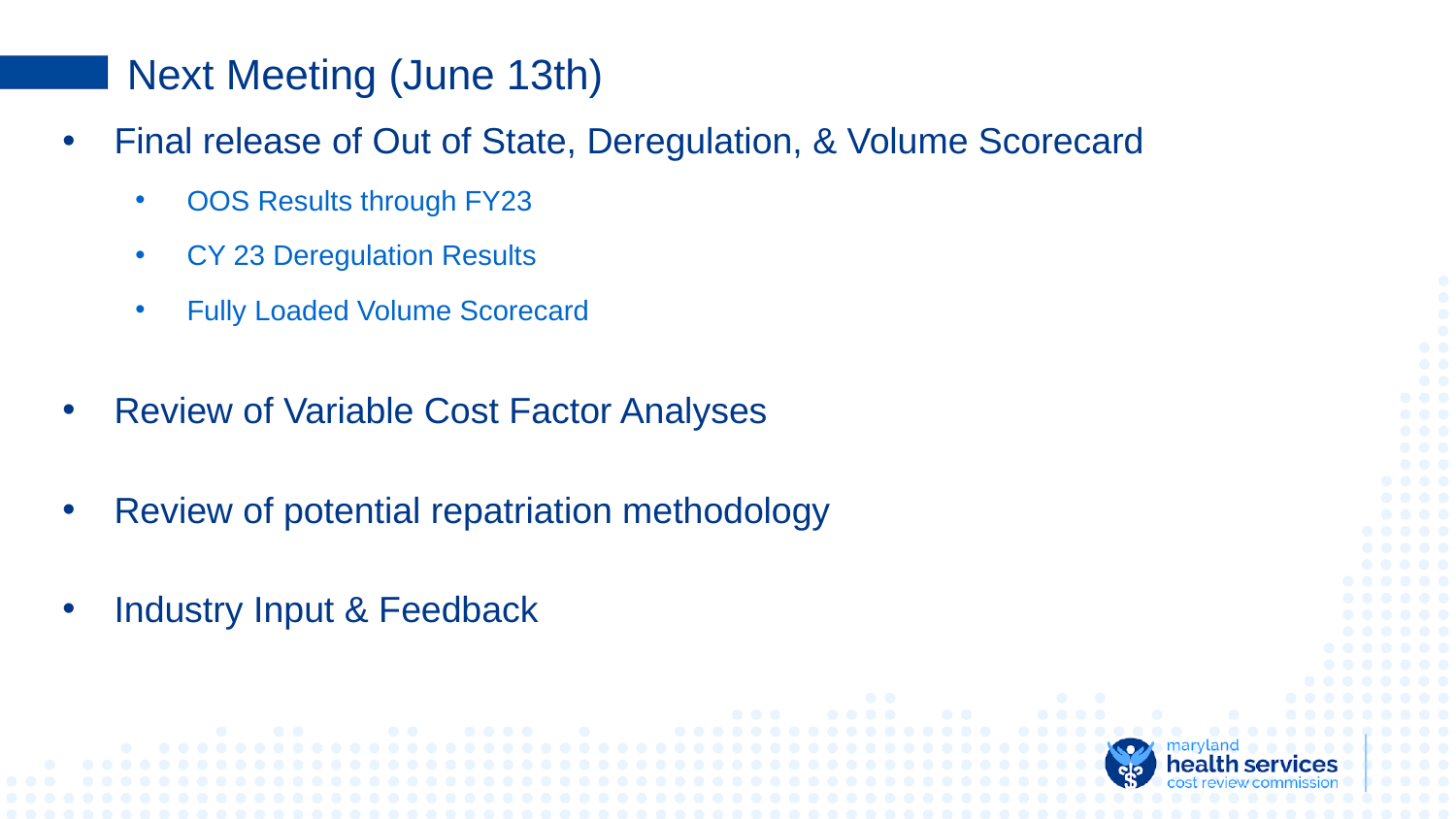

# Next Meeting (June 13th)
Final release of Out of State, Deregulation, & Volume Scorecard
OOS Results through FY23
CY 23 Deregulation Results
Fully Loaded Volume Scorecard

Review of Variable Cost Factor Analyses

Review of potential repatriation methodology

Industry Input & Feedback